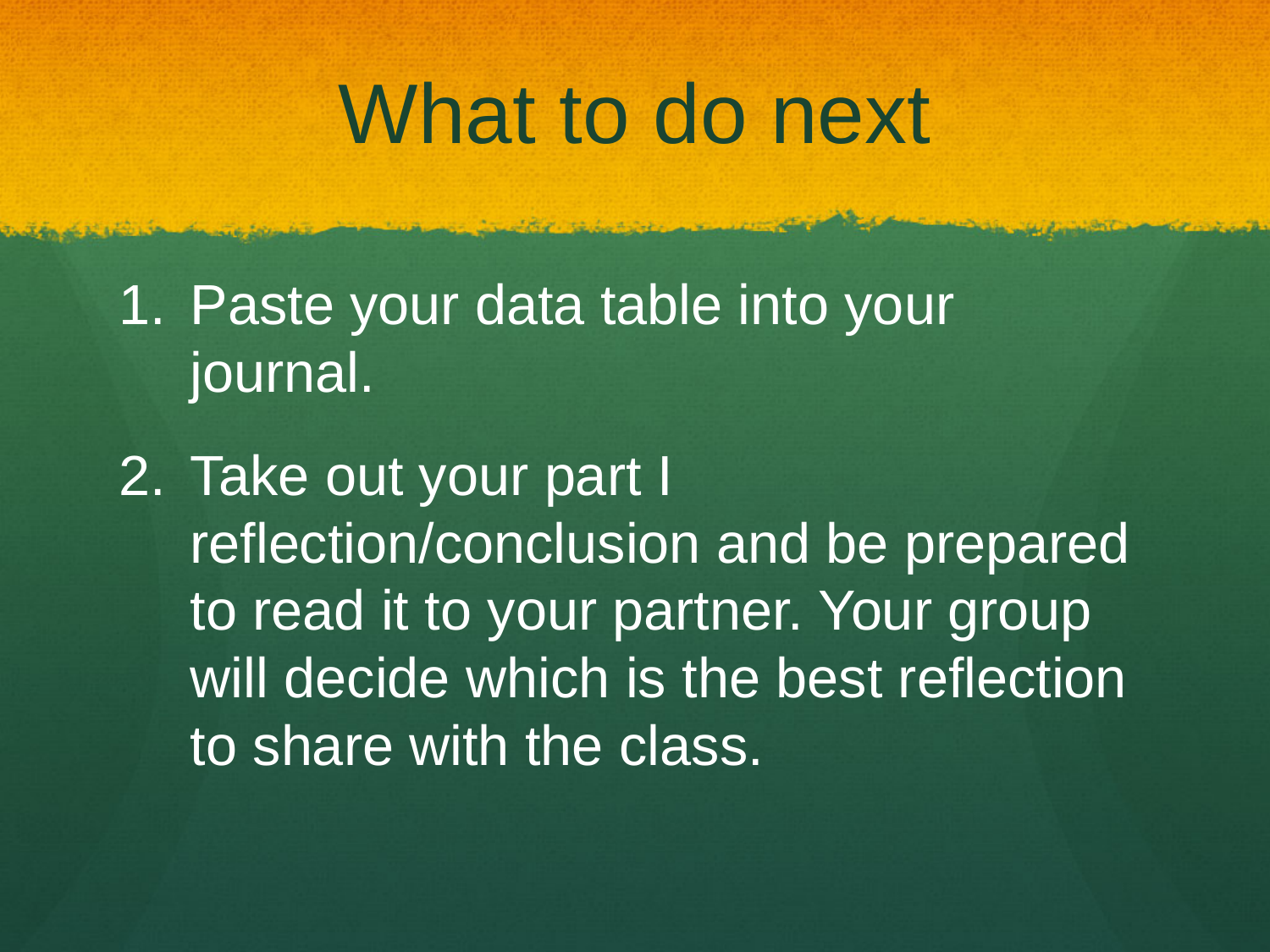

# What to do next
Paste your data table into your journal.
Take out your part I reflection/conclusion and be prepared to read it to your partner. Your group will decide which is the best reflection to share with the class.